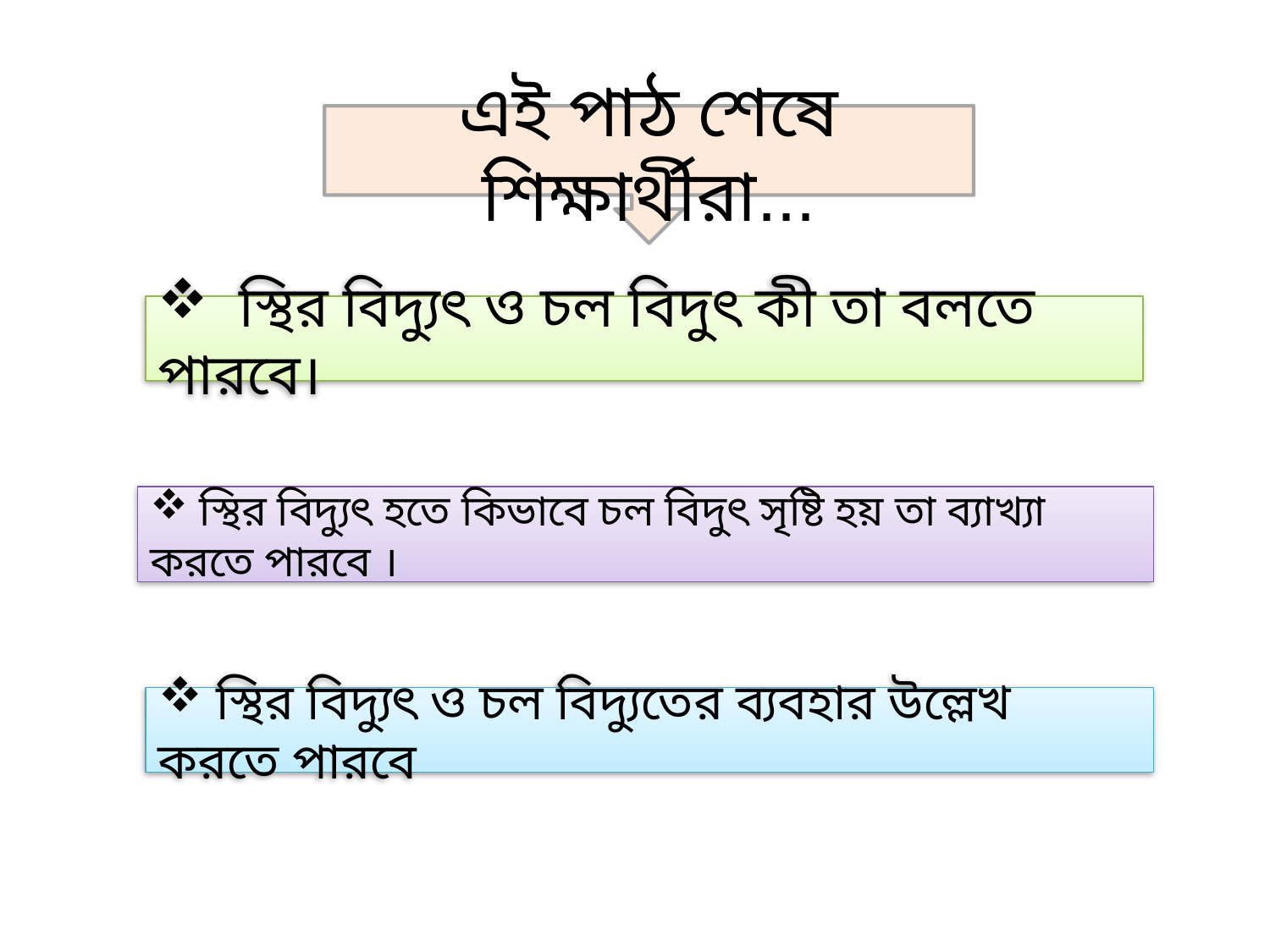

এই পাঠ শেষে শিক্ষার্থীরা...
  স্থির বিদ্যুৎ ও চল বিদুৎ কী তা বলতে পারবে।
 স্থির বিদ্যুৎ হতে কিভাবে চল বিদুৎ সৃষ্টি হয় তা ব্যাখ্যা করতে পারবে ।
 স্থির বিদ্যুৎ ও চল বিদ্যুতের ব্যবহার উল্লেখ করতে পারবে